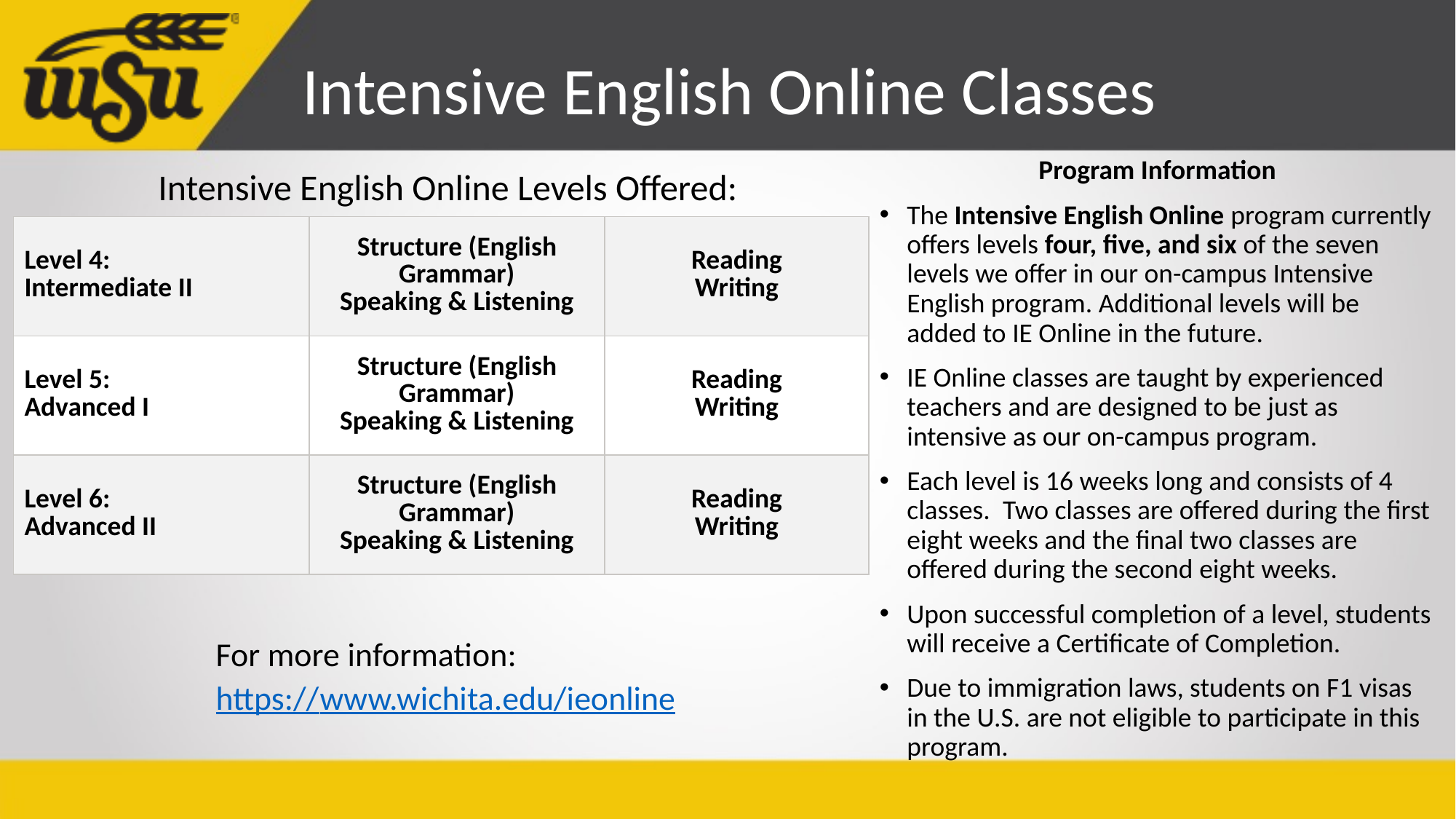

# Intensive English Online Classes
Program Information
The Intensive English Online program currently offers levels four, five, and six of the seven levels we offer in our on-campus Intensive English program. Additional levels will be added to IE Online in the future.
IE Online classes are taught by experienced teachers and are designed to be just as intensive as our on-campus program.
Each level is 16 weeks long and consists of 4 classes.  Two classes are offered during the first eight weeks and the final two classes are offered during the second eight weeks.
Upon successful completion of a level, students will receive a Certificate of Completion.
Due to immigration laws, students on F1 visas in the U.S. are not eligible to participate in this program.
Intensive English Online Levels Offered:
| Level 4: Intermediate II | Structure (English Grammar) Speaking & Listening | Reading Writing |
| --- | --- | --- |
| Level 5: Advanced I | Structure (English Grammar) Speaking & Listening | Reading Writing |
| Level 6: Advanced II | Structure (English Grammar) Speaking & Listening | Reading Writing |

For more information:
https://www.wichita.edu/ieonline